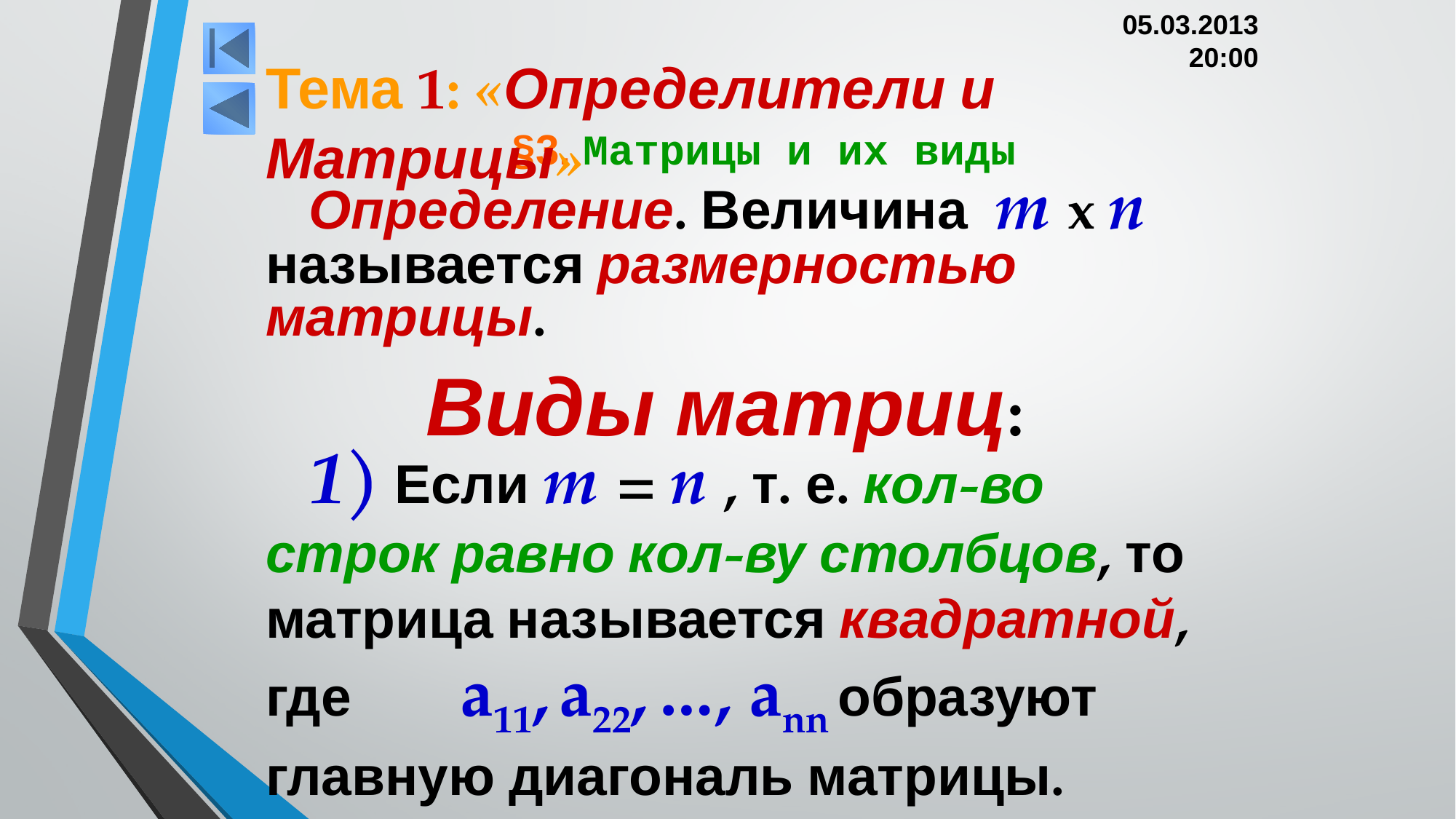

05.03.2013 20:00

Тема 1: «Определители и Матрицы»

# §3. Матрицы и их виды
Определение. Величина  m x n  называется размерностью матрицы.
Виды матриц:
1) Если m = n , т. е. кол-во строк равно кол-ву столбцов, то матрица называется квадратной, где        a11, a22, …, ann образуют главную диагональ матрицы.